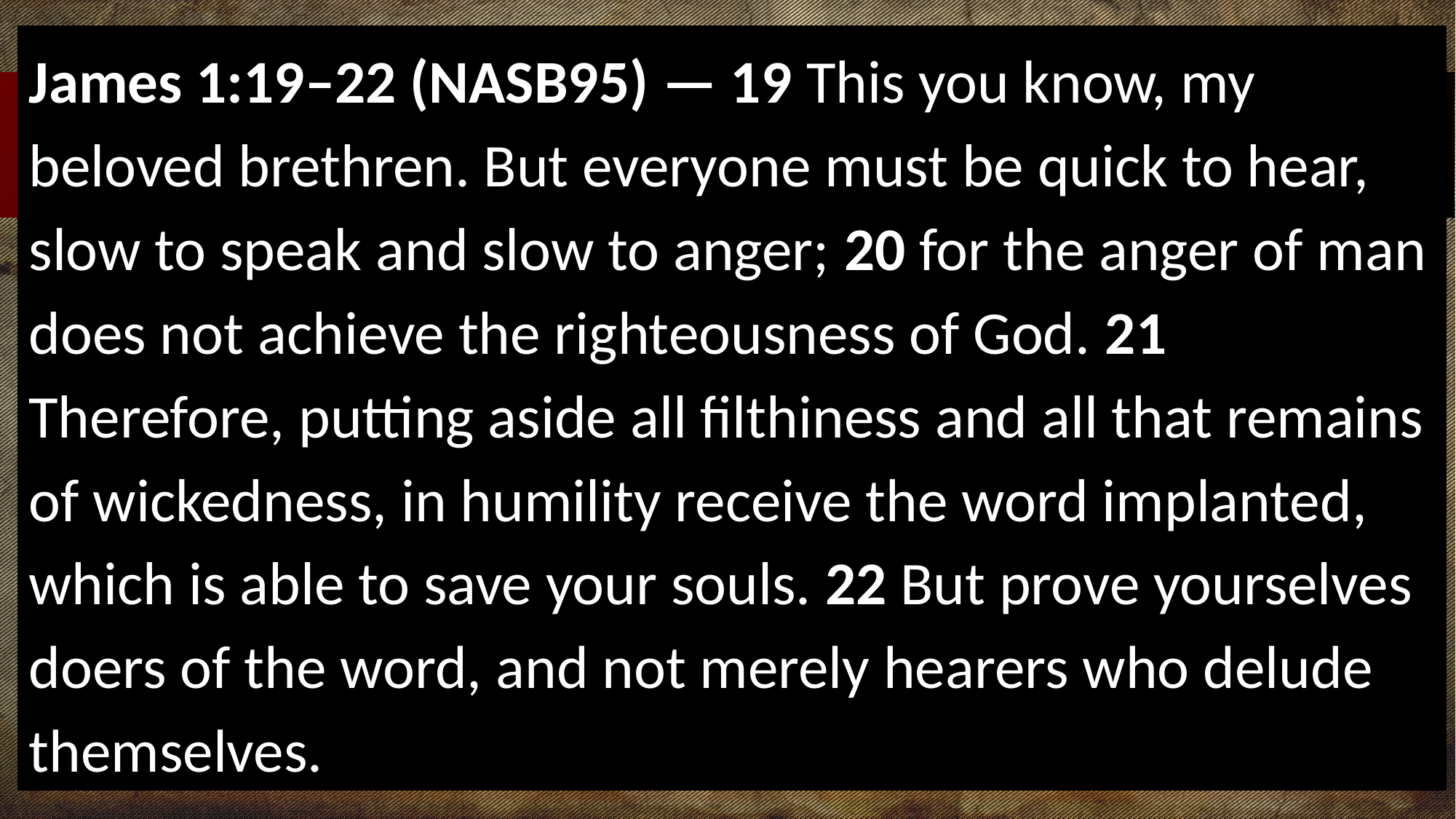

James 1:19–22 (NASB95) — 19 This you know, my beloved brethren. But everyone must be quick to hear, slow to speak and slow to anger; 20 for the anger of man does not achieve the righteousness of God. 21 Therefore, putting aside all filthiness and all that remains of wickedness, in humility receive the word implanted, which is able to save your souls. 22 But prove yourselves doers of the word, and not merely hearers who delude themselves.
# If you lean toward James
Be careful not to judge those who do not live the way you do
Do not add conditions to the gospel
Be patient with rate at which others change
Let your example of good deeds be an inviting example to others
Remember that spiritual growth is a process